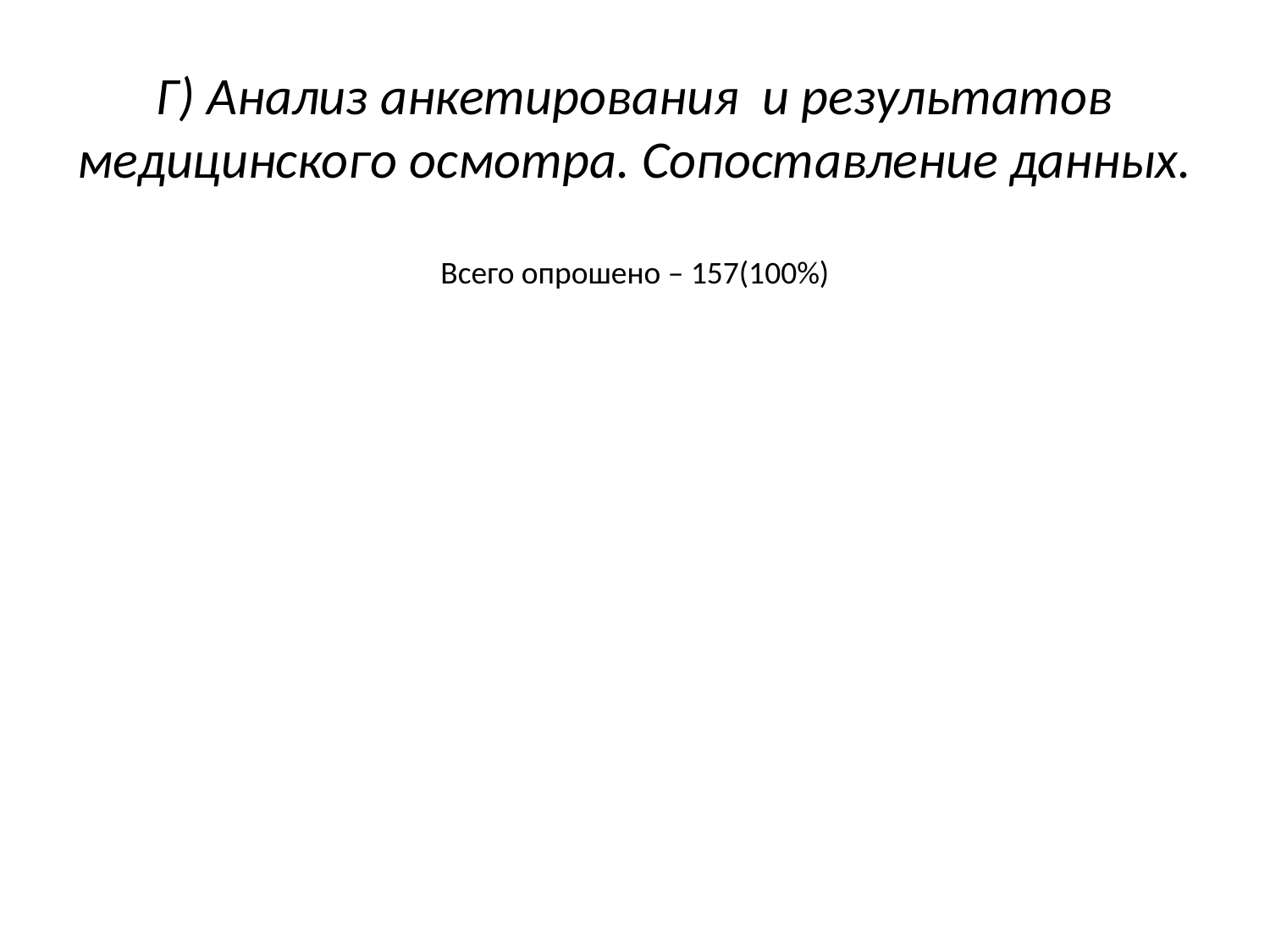

# Г) Анализ анкетирования  и результатов медицинского осмотра. Сопоставление данных.
Всего опрошено – 157(100%)